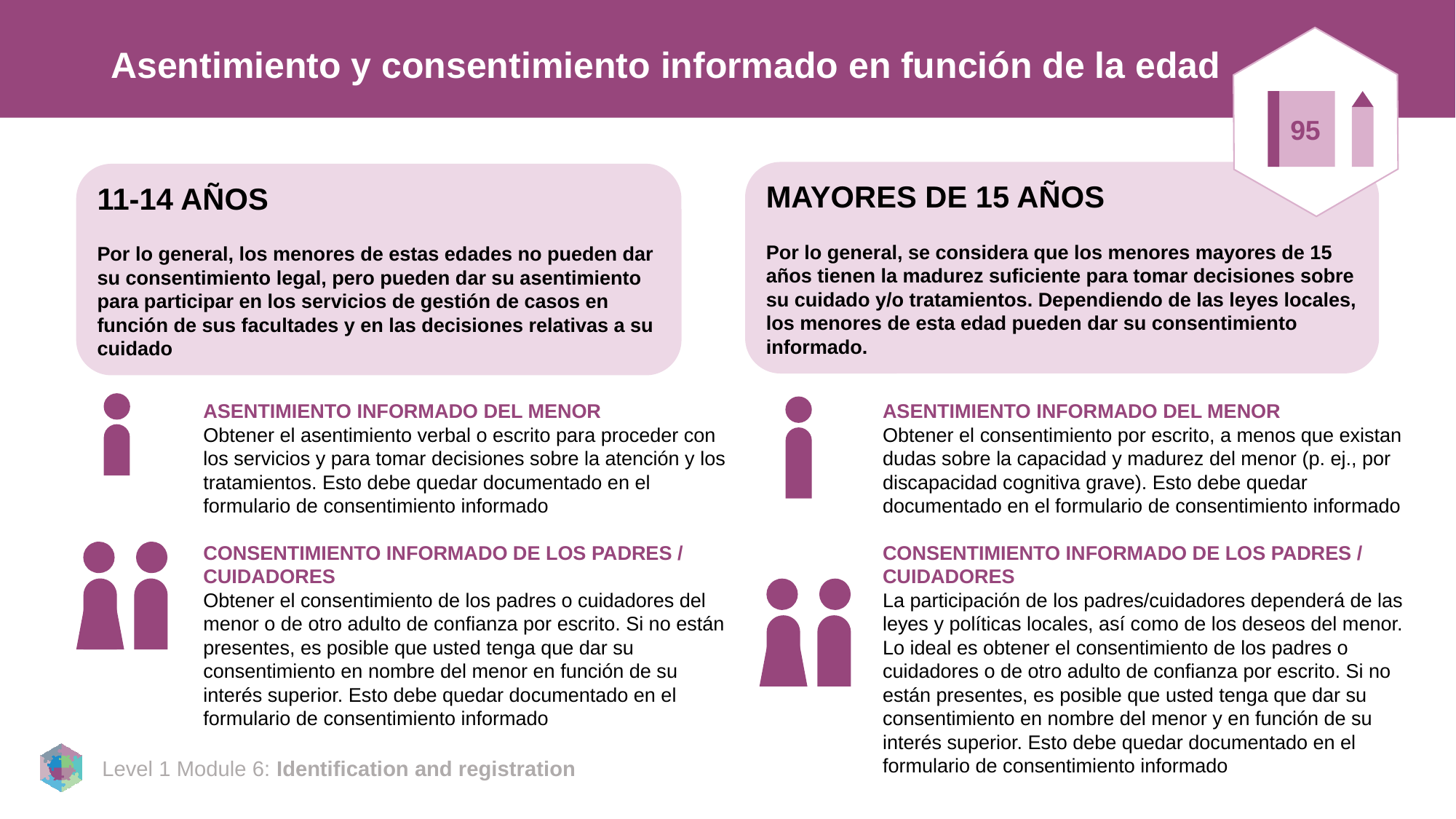

# Asentimiento y consentimiento informado en función de la edad

95

MAYORES DE 15 AÑOS

Por lo general, se considera que los menores mayores de 15 años tienen la madurez suficiente para tomar decisiones sobre su cuidado y/o tratamientos. Dependiendo de las leyes locales, los menores de esta edad pueden dar su consentimiento informado.
11-14 AÑOS

Por lo general, los menores de estas edades no pueden dar su consentimiento legal, pero pueden dar su asentimiento para participar en los servicios de gestión de casos en función de sus facultades y en las decisiones relativas a su cuidado

ASENTIMIENTO INFORMADO DEL MENOR
Obtener el asentimiento verbal o escrito para proceder con los servicios y para tomar decisiones sobre la atención y los tratamientos. Esto debe quedar documentado en el formulario de consentimiento informado

CONSENTIMIENTO INFORMADO DE LOS PADRES / CUIDADORES
Obtener el consentimiento de los padres o cuidadores del menor o de otro adulto de confianza por escrito. Si no están presentes, es posible que usted tenga que dar su consentimiento en nombre del menor en función de su interés superior. Esto debe quedar documentado en el formulario de consentimiento informado
ASENTIMIENTO INFORMADO DEL MENOR
Obtener el consentimiento por escrito, a menos que existan dudas sobre la capacidad y madurez del menor (p. ej., por discapacidad cognitiva grave). Esto debe quedar documentado en el formulario de consentimiento informado

CONSENTIMIENTO INFORMADO DE LOS PADRES / CUIDADORES
La participación de los padres/cuidadores dependerá de las leyes y políticas locales, así como de los deseos del menor. Lo ideal es obtener el consentimiento de los padres o cuidadores o de otro adulto de confianza por escrito. Si no están presentes, es posible que usted tenga que dar su consentimiento en nombre del menor y en función de su interés superior. Esto debe quedar documentado en el formulario de consentimiento informado